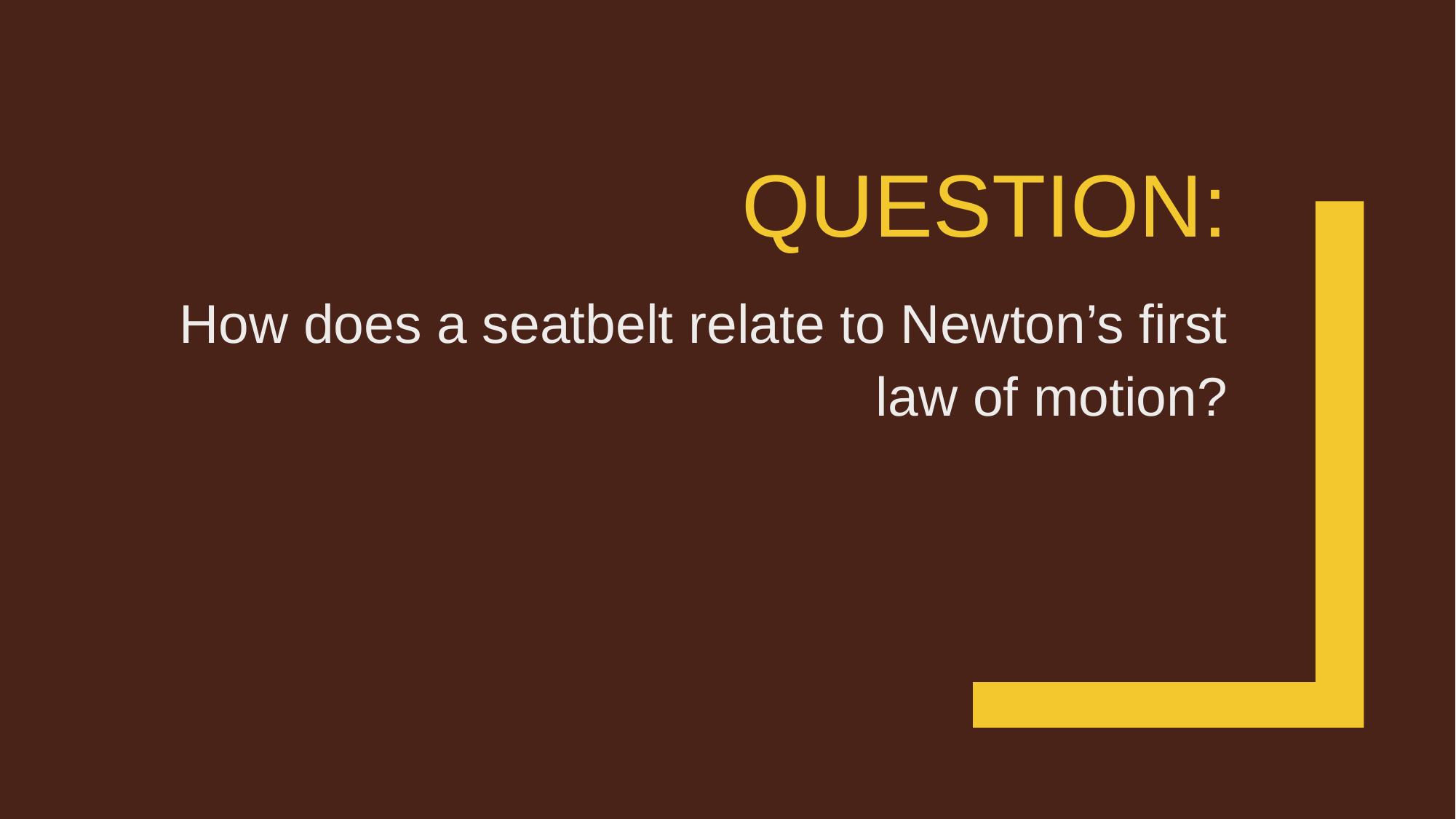

# Question:
How does a seatbelt relate to Newton’s first law of motion?